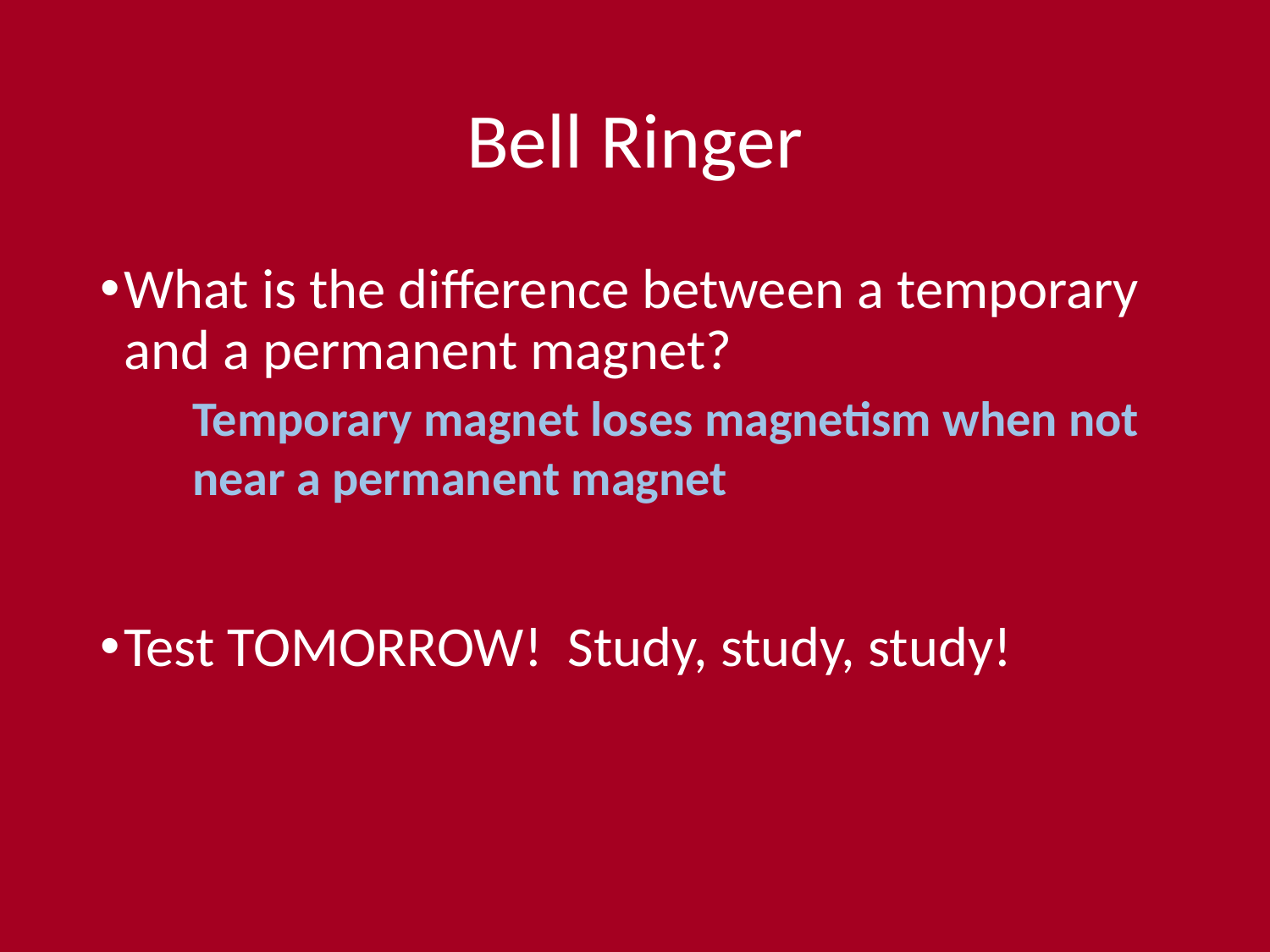

# Bell Ringer
What is the difference between a temporary and a permanent magnet?

Test TOMORROW!  Study, study, study!
Temporary magnet loses magnetism when not near a permanent magnet